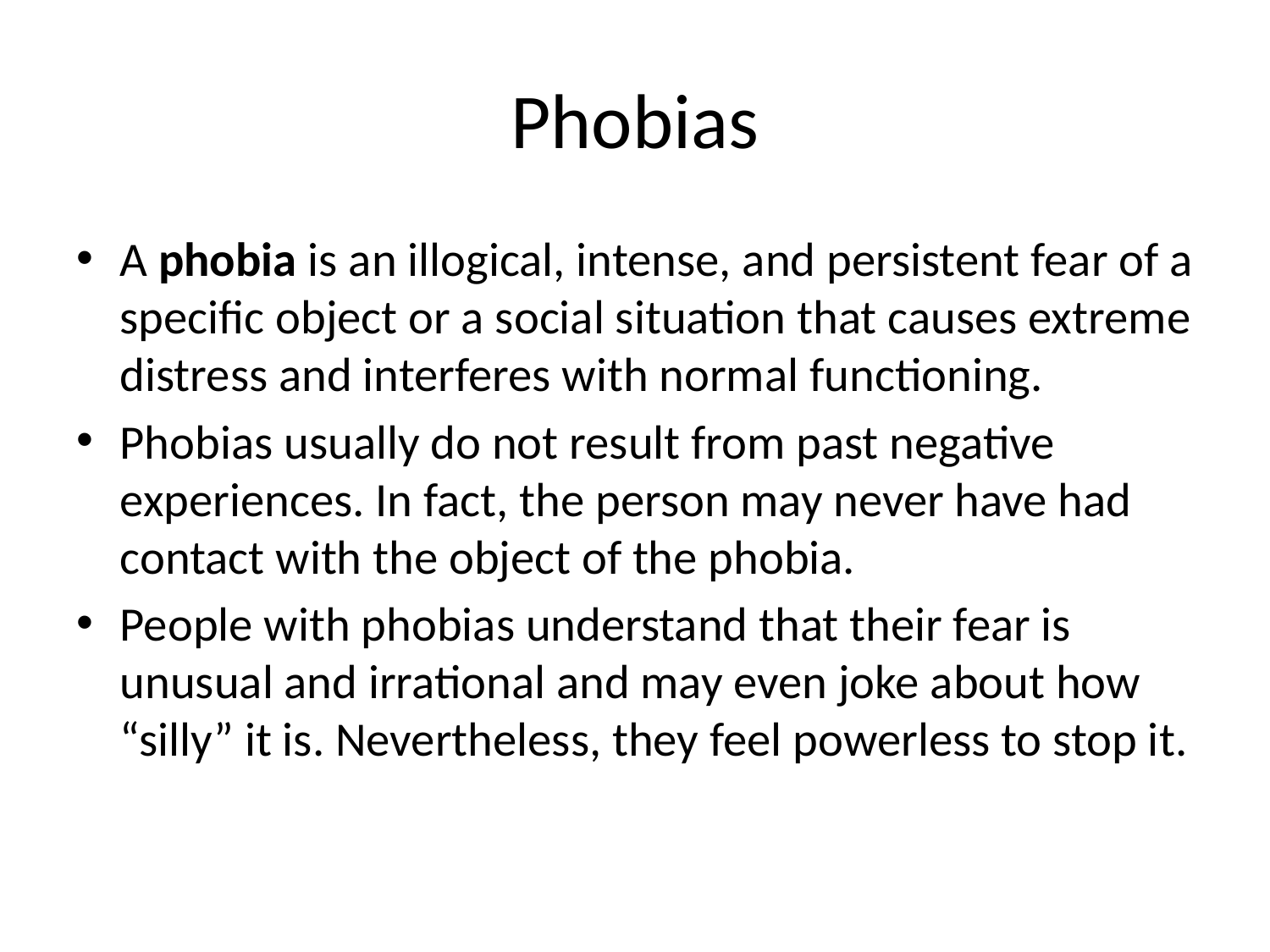

# Phobias
A phobia is an illogical, intense, and persistent fear of a specific object or a social situation that causes extreme distress and interferes with normal functioning.
Phobias usually do not result from past negative experiences. In fact, the person may never have had contact with the object of the phobia.
People with phobias understand that their fear is unusual and irrational and may even joke about how “silly” it is. Nevertheless, they feel powerless to stop it.